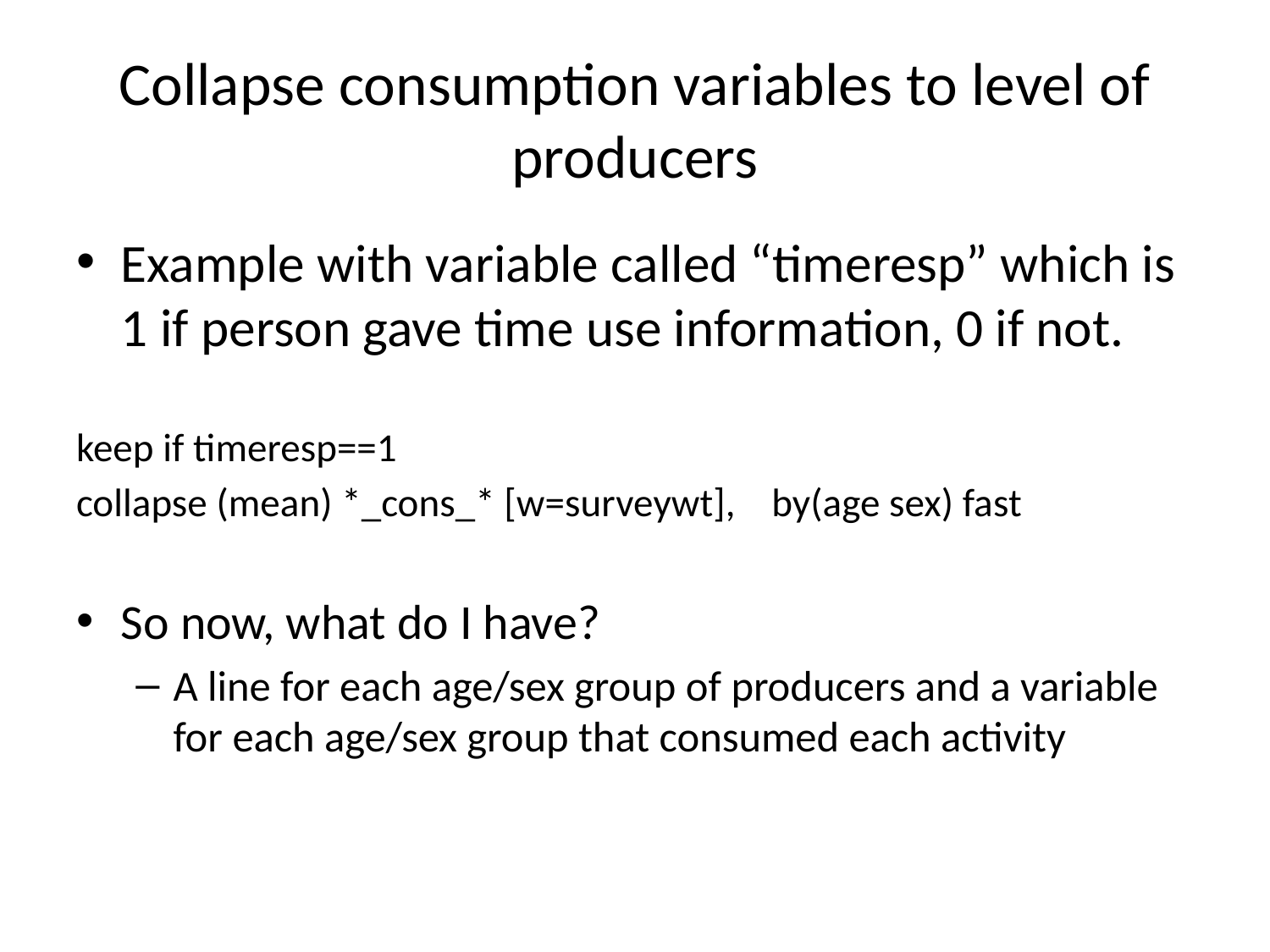

# Collapse consumption variables to level of producers
Example with variable called “timeresp” which is 1 if person gave time use information, 0 if not.

keep if timeresp==1
collapse (mean) *_cons_* [w=surveywt],    by(age sex) fast

So now, what do I have?
A line for each age/sex group of producers and a variable for each age/sex group that consumed each activity